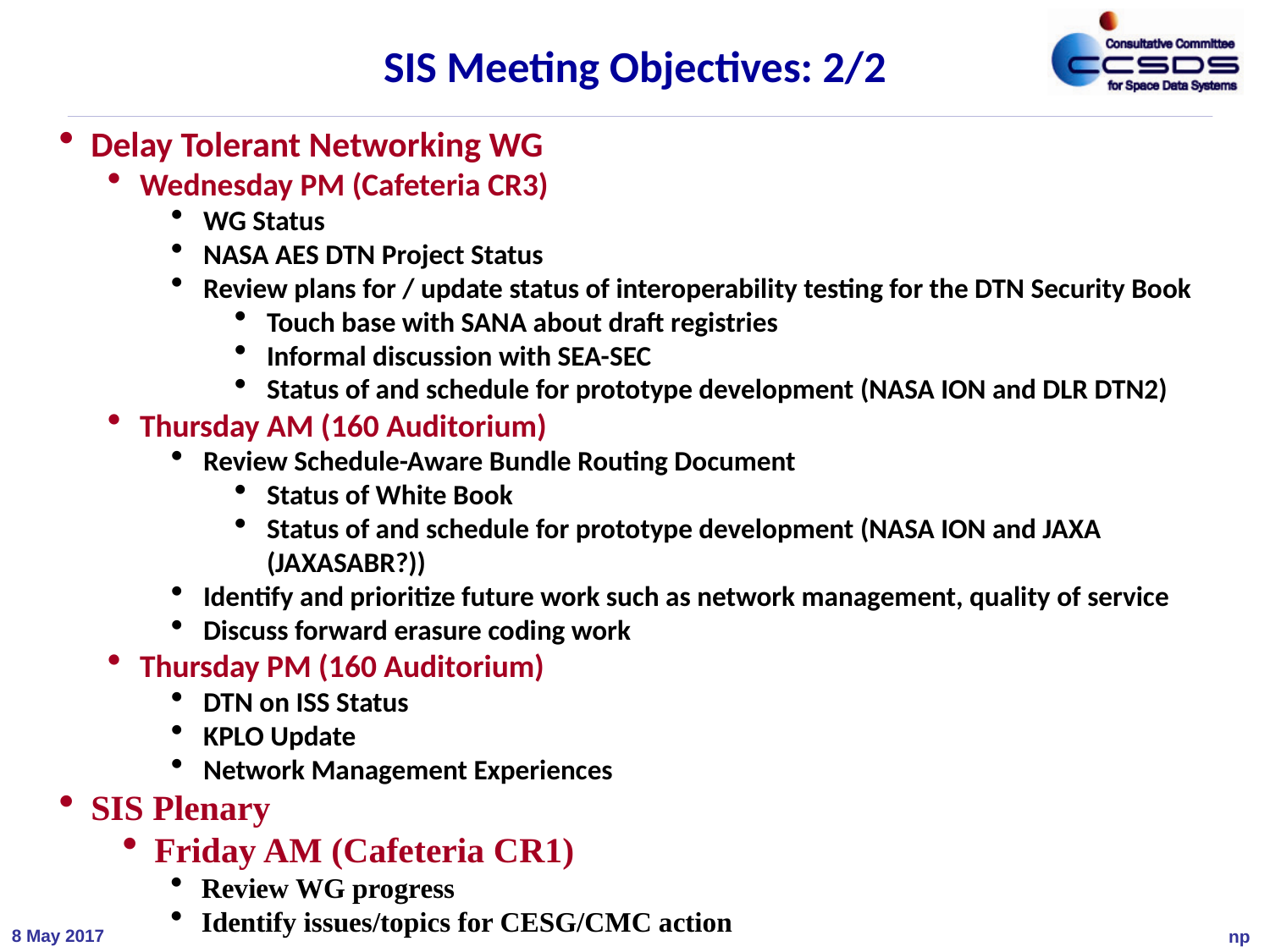

SIS Meeting Objectives: 2/2
Delay Tolerant Networking WG
Wednesday PM (Cafeteria CR3)
WG Status
NASA AES DTN Project Status
Review plans for / update status of interoperability testing for the DTN Security Book
Touch base with SANA about draft registries
Informal discussion with SEA-SEC
Status of and schedule for prototype development (NASA ION and DLR DTN2)
Thursday AM (160 Auditorium)
Review Schedule-Aware Bundle Routing Document
Status of White Book
Status of and schedule for prototype development (NASA ION and JAXA (JAXASABR?))
Identify and prioritize future work such as network management, quality of service
Discuss forward erasure coding work
Thursday PM (160 Auditorium)
DTN on ISS Status
KPLO Update
Network Management Experiences
SIS Plenary
Friday AM (Cafeteria CR1)
Review WG progress
Identify issues/topics for CESG/CMC action